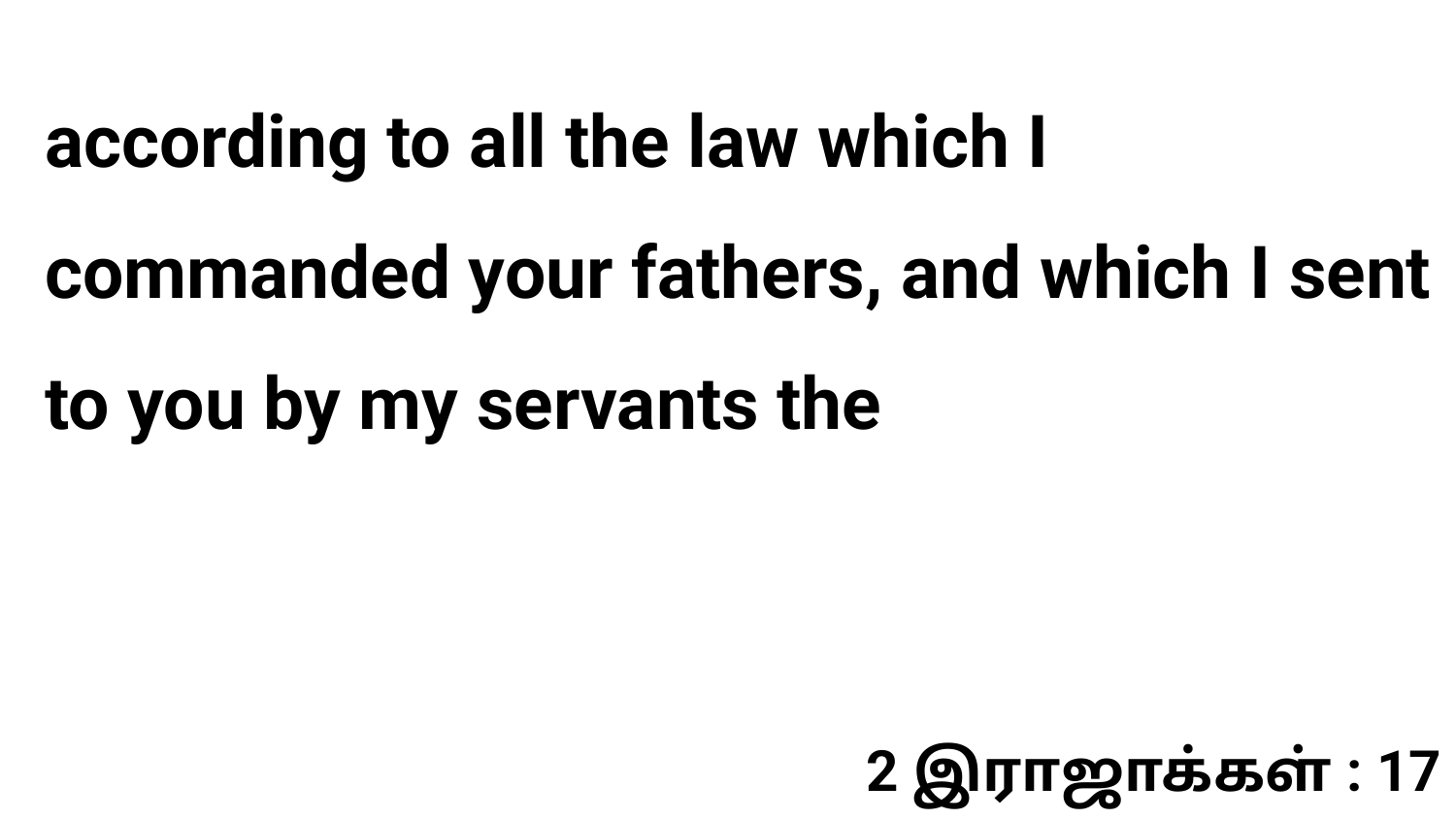

according to all the law which I commanded your fathers, and which I sent to you by my servants the
2 இராஜாக்கள் : 17